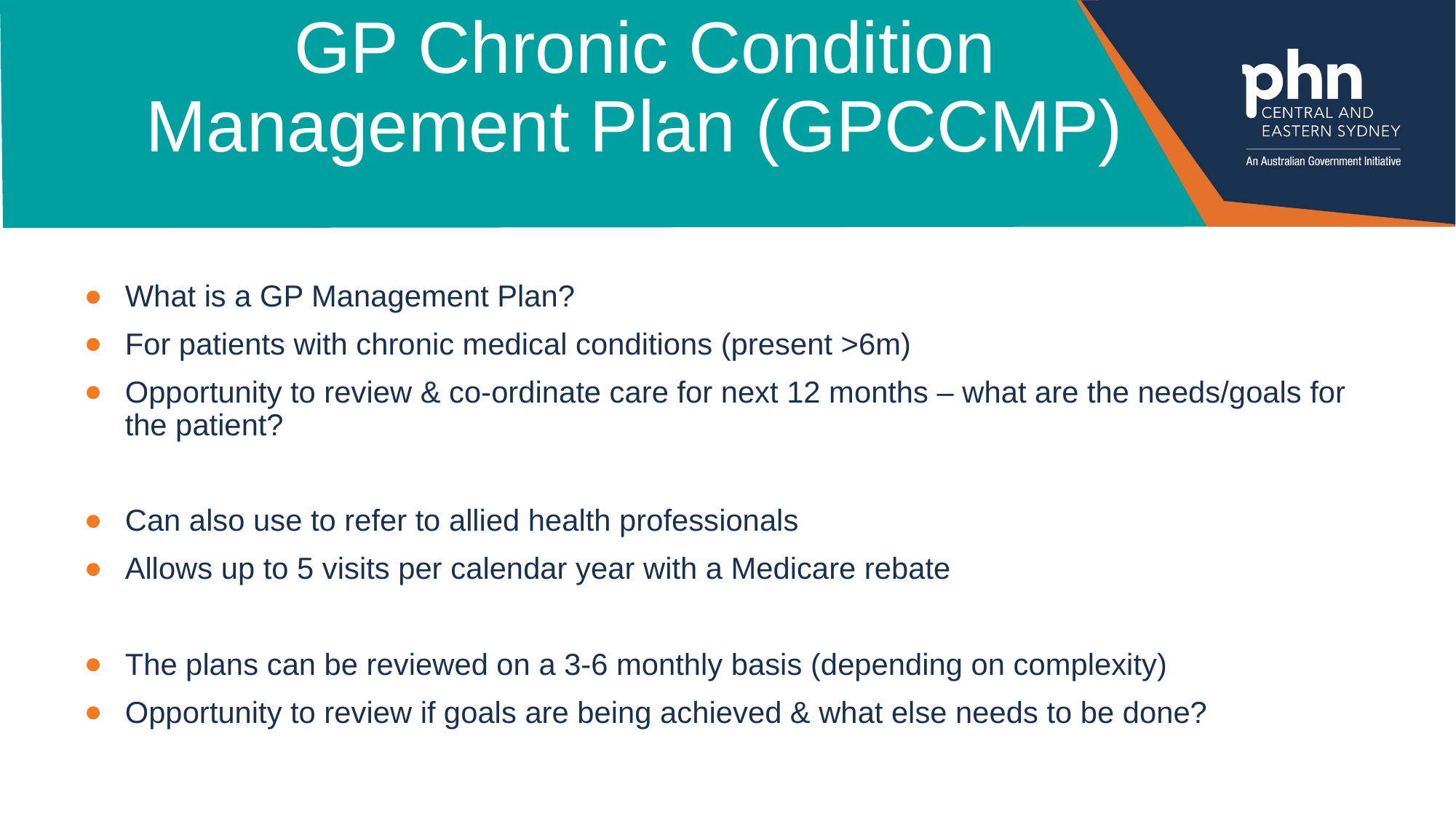

# GP Chronic Condition Management Plan (GPCCMP)
What is a GP Management Plan?
For patients with chronic medical conditions (present >6m)
Opportunity to review & co-ordinate care for next 12 months – what are the needs/goals for the patient?

Can also use to refer to allied health professionals
Allows up to 5 visits per calendar year with a Medicare rebate

The plans can be reviewed on a 3-6 monthly basis (depending on complexity)
Opportunity to review if goals are being achieved & what else needs to be done?